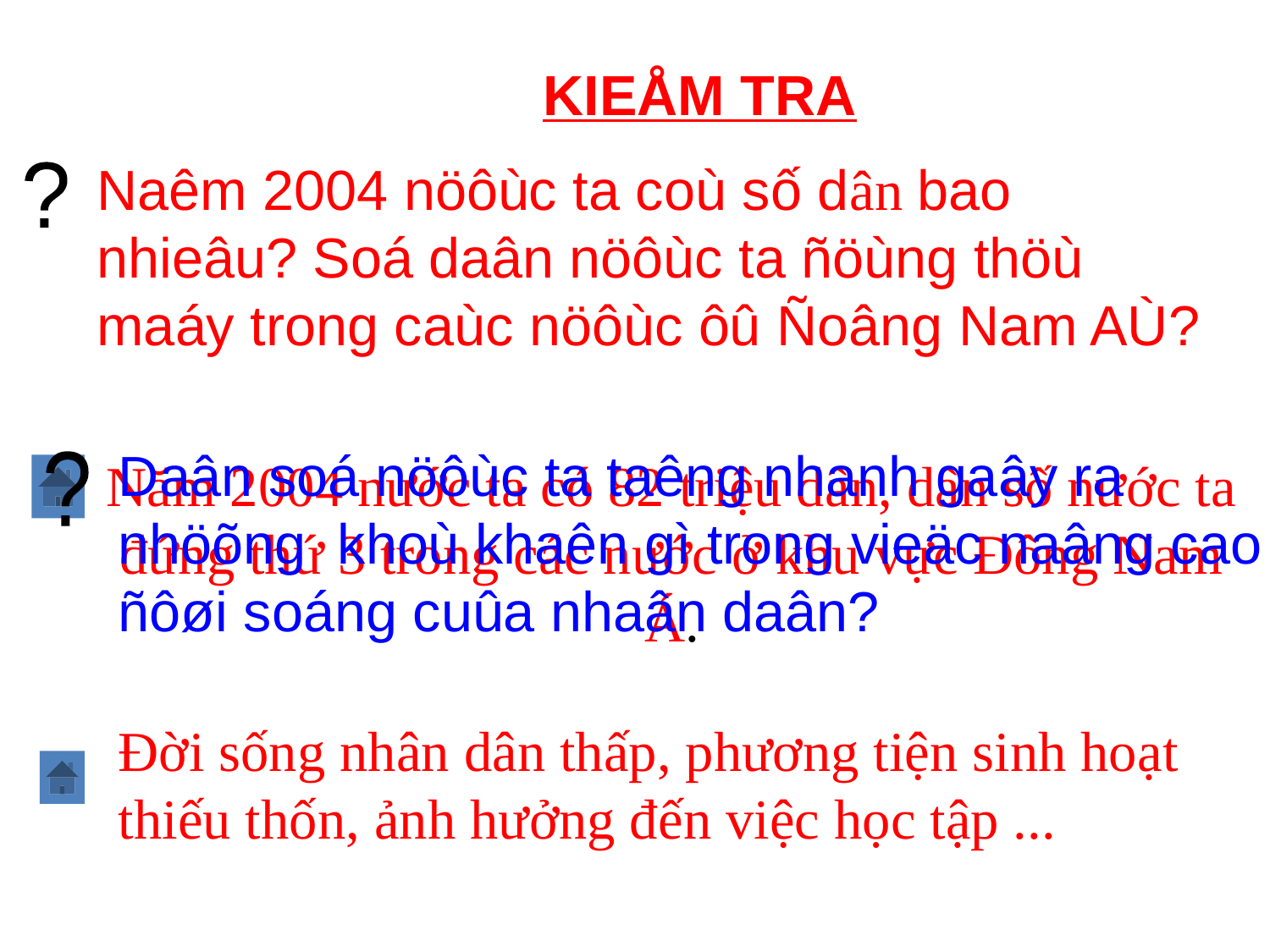

KIEÅM TRA

?
Naêm 2004 nöôùc ta coù số dân bao nhieâu? Soá daân nöôùc ta ñöùng thöù maáy trong caùc nöôùc ôû Ñoâng Nam AÙ?

?
Daân soá nöôùc ta taêng nhanh gaây ra nhöõng  khoù khaên gì trong vieäc naâng cao ñôøi soáng cuûa nhaân daân?
Năm 2004 nước ta có 82 triệu dân, dân số nước ta đứng thứ 3 trong các nước ở khu vực Đông Nam Á.

Đời sống nhân dân thấp, phương tiện sinh hoạt thiếu thốn, ảnh hưởng đến việc học tập ...